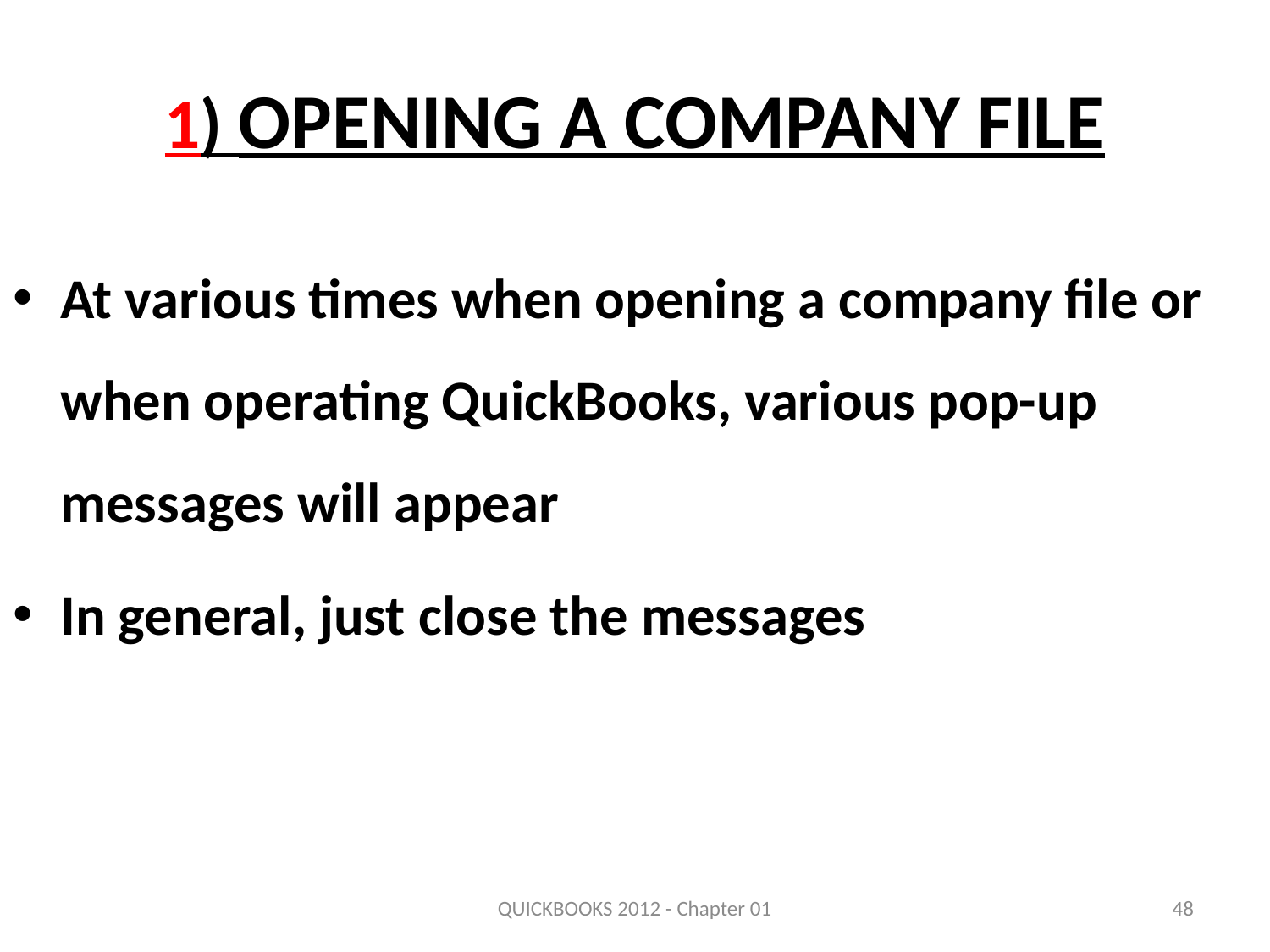

# 1) Opening a Company File
At various times when opening a company file or when operating QuickBooks, various pop-up messages will appear
In general, just close the messages

QUICKBOOKS 2012 - Chapter 01
48